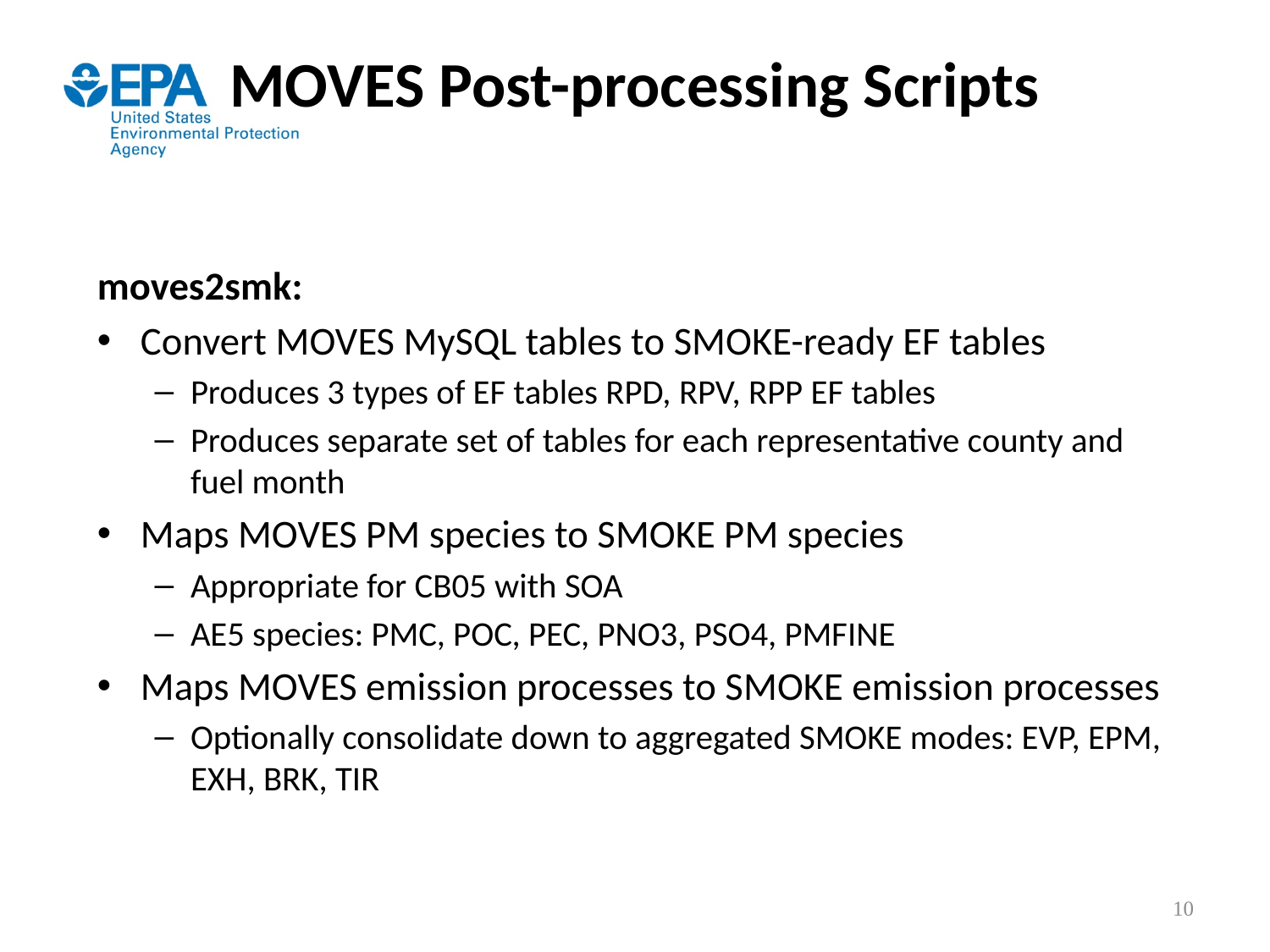

# MOVES Post-processing Scripts
moves2smk:
Convert MOVES MySQL tables to SMOKE-ready EF tables
Produces 3 types of EF tables RPD, RPV, RPP EF tables
Produces separate set of tables for each representative county and fuel month
Maps MOVES PM species to SMOKE PM species
Appropriate for CB05 with SOA
AE5 species: PMC, POC, PEC, PNO3, PSO4, PMFINE
Maps MOVES emission processes to SMOKE emission processes
Optionally consolidate down to aggregated SMOKE modes: EVP, EPM, EXH, BRK, TIR

10